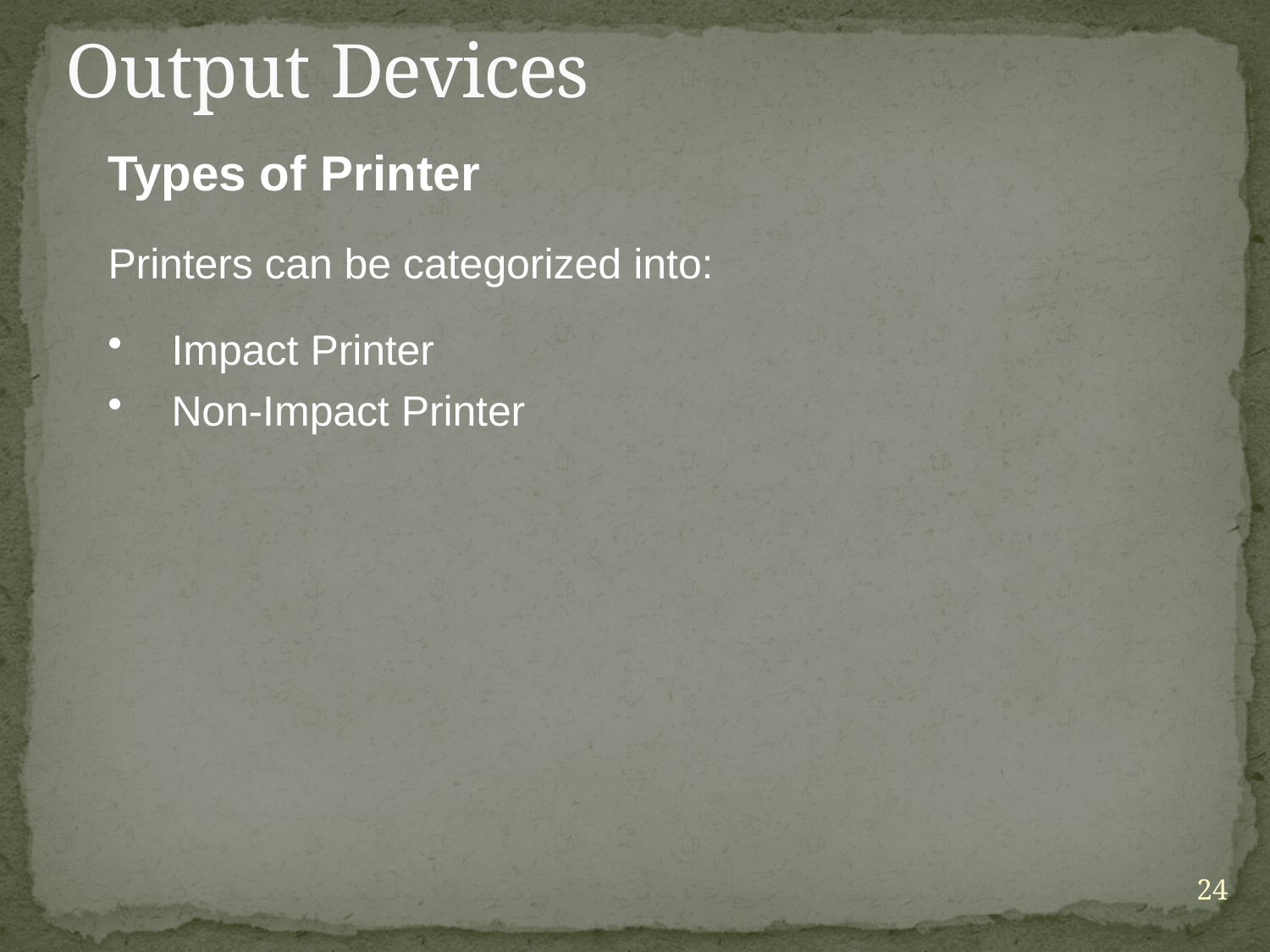

# Output Devices
Types of Printer
Printers can be categorized into:
Impact Printer
Non-Impact Printer
24